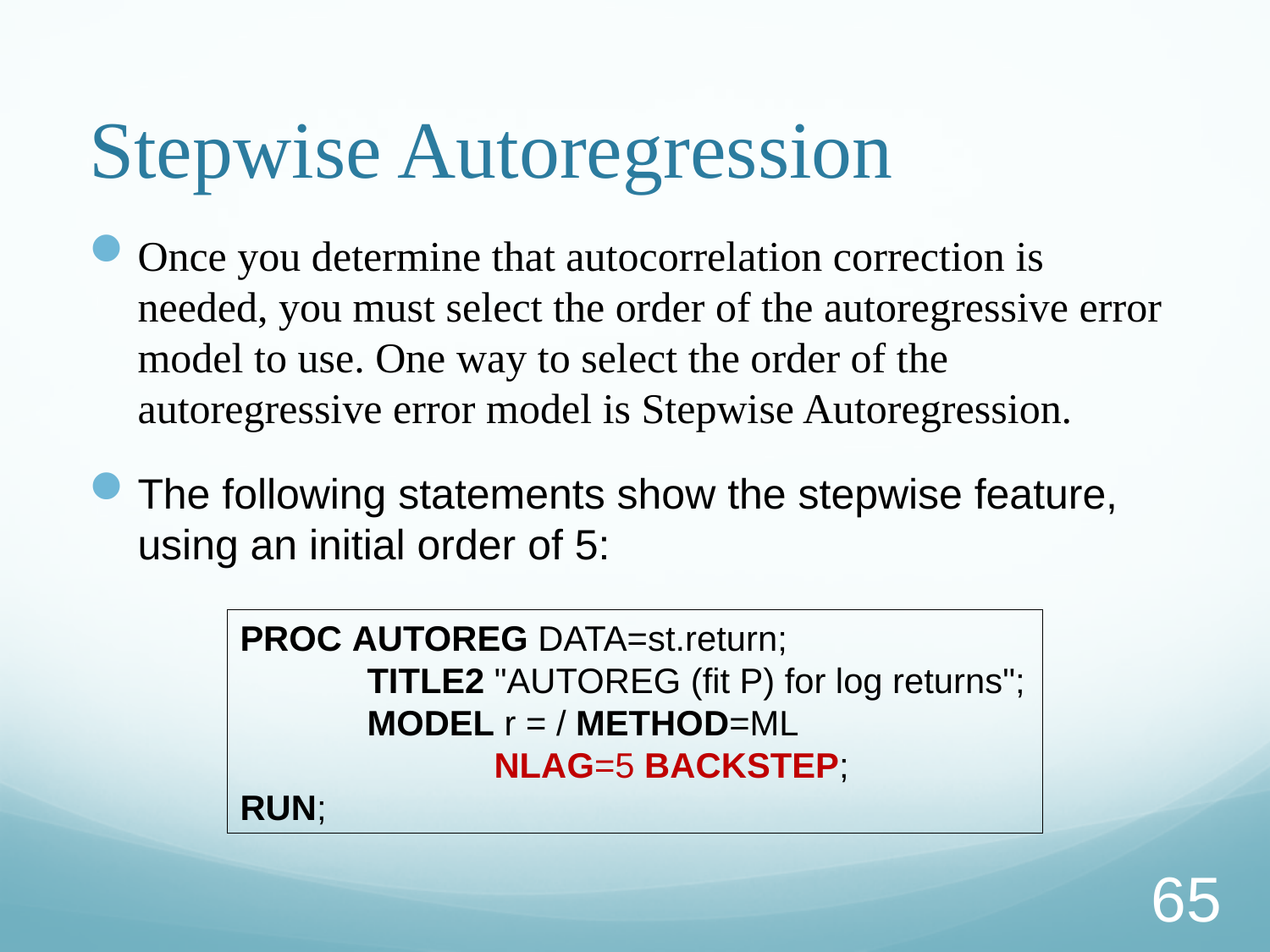

# Stepwise Autoregression
Once you determine that autocorrelation correction is needed, you must select the order of the autoregressive error model to use. One way to select the order of the autoregressive error model is Stepwise Autoregression.
The following statements show the stepwise feature, using an initial order of 5:
PROC AUTOREG DATA=st.return;
	TITLE2 "AUTOREG (fit P) for log returns";
	MODEL r = / METHOD=ML
		NLAG=5 BACKSTEP;
RUN;
65